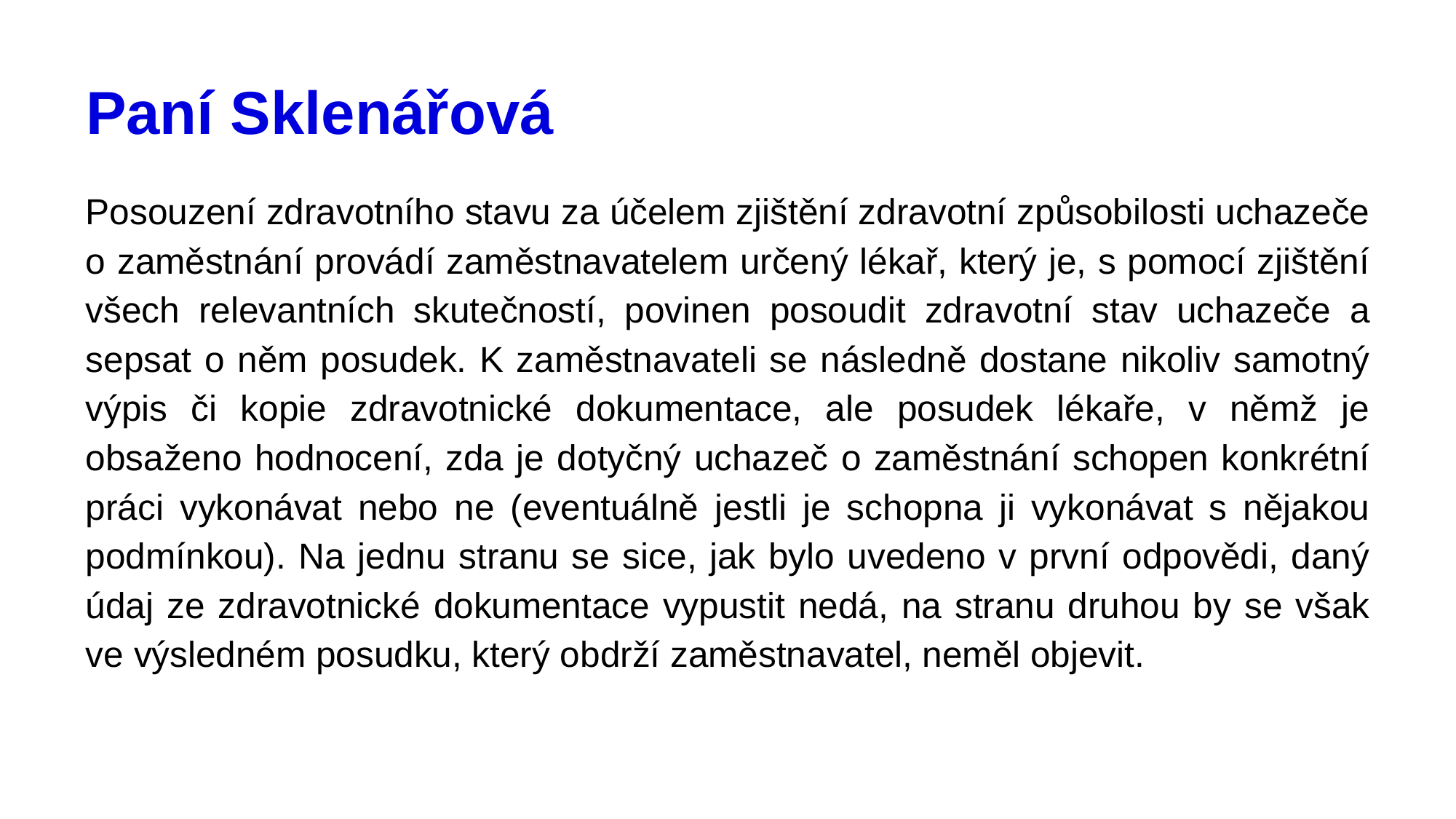

# Paní Sklenářová
Posouzení zdravotního stavu za účelem zjištění zdravotní způsobilosti uchazeče o zaměstnání provádí zaměstnavatelem určený lékař, který je, s pomocí zjištění všech relevantních skutečností, povinen posoudit zdravotní stav uchazeče a sepsat o něm posudek. K zaměstnavateli se následně dostane nikoliv samotný výpis či kopie zdravotnické dokumentace, ale posudek lékaře, v němž je obsaženo hodnocení, zda je dotyčný uchazeč o zaměstnání schopen konkrétní práci vykonávat nebo ne (eventuálně jestli je schopna ji vykonávat s nějakou podmínkou). Na jednu stranu se sice, jak bylo uvedeno v první odpovědi, daný údaj ze zdravotnické dokumentace vypustit nedá, na stranu druhou by se však ve výsledném posudku, který obdrží zaměstnavatel, neměl objevit.